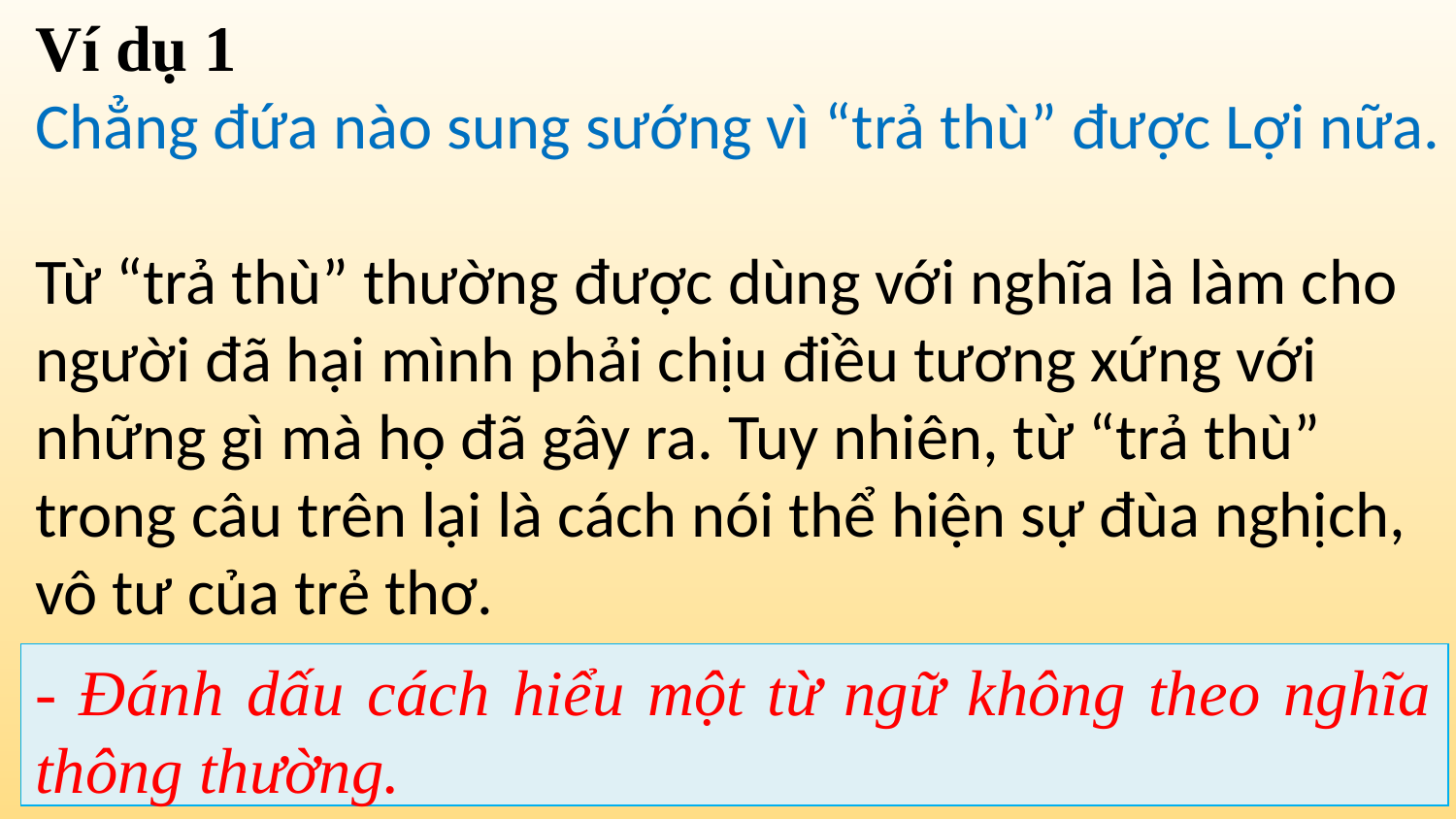

Ví dụ 1
Chẳng đứa nào sung sướng vì “trả thù” được Lợi nữa.

Từ “trả thù” thường được dùng với nghĩa là làm cho người đã hại mình phải chịu điều tương xứng với những gì mà họ đã gây ra. Tuy nhiên, từ “trả thù” trong câu trên lại là cách nói thể hiện sự đùa nghịch, vô tư của trẻ thơ.
- Đánh dấu cách hiểu một từ ngữ không theo nghĩa thông thường.